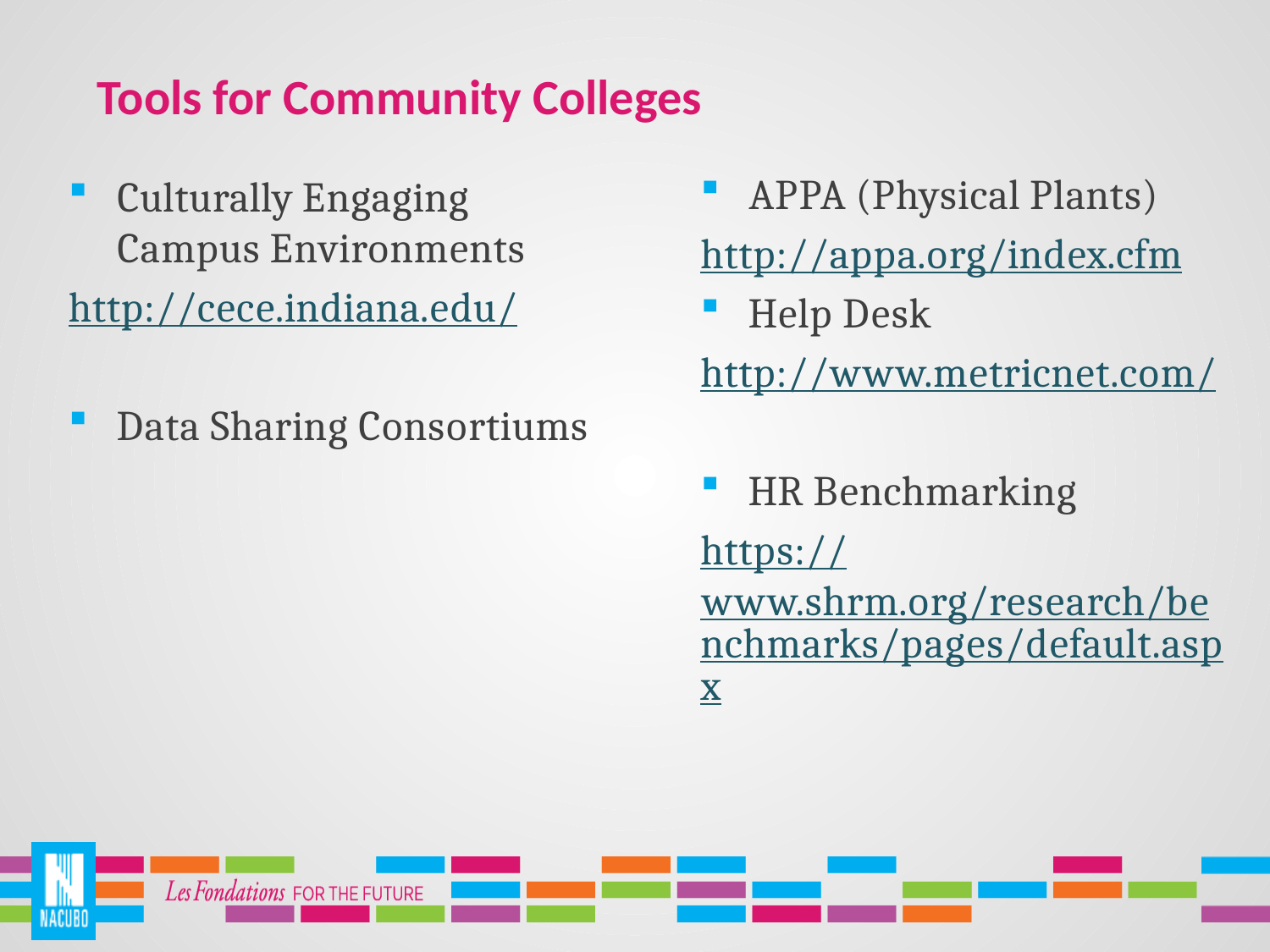

# Tools for Community Colleges
APPA (Physical Plants)
http://appa.org/index.cfm
Help Desk
http://www.metricnet.com/

HR Benchmarking
https://www.shrm.org/research/benchmarks/pages/default.aspx

Culturally Engaging Campus Environments
http://cece.indiana.edu/

Data Sharing Consortiums